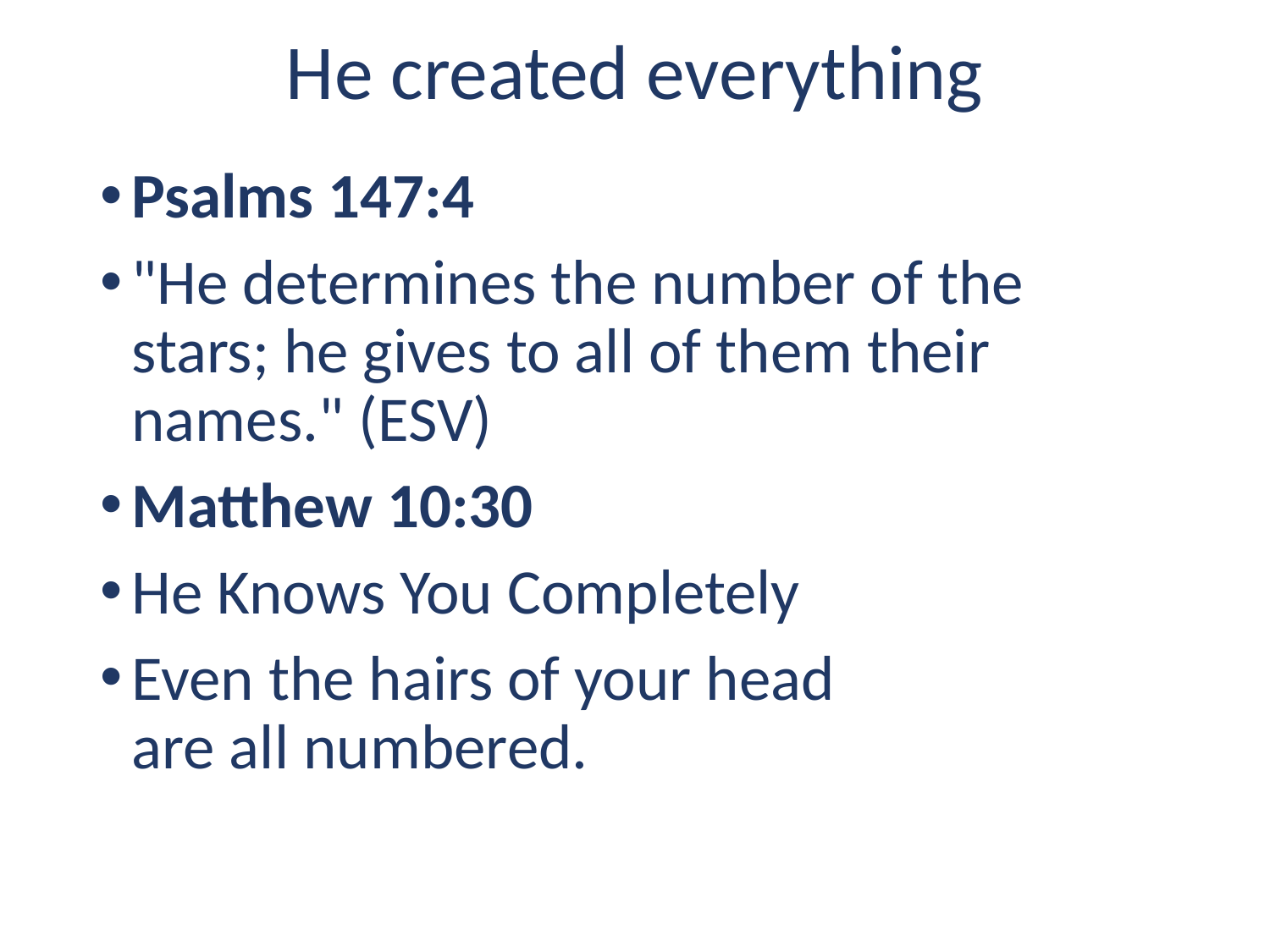

# He created everything
Psalms 147:4
"He determines the number of the stars; he gives to all of them their names." (ESV)
Matthew 10:30
He Knows You Completely
Even the hairs of your head
are all numbered.